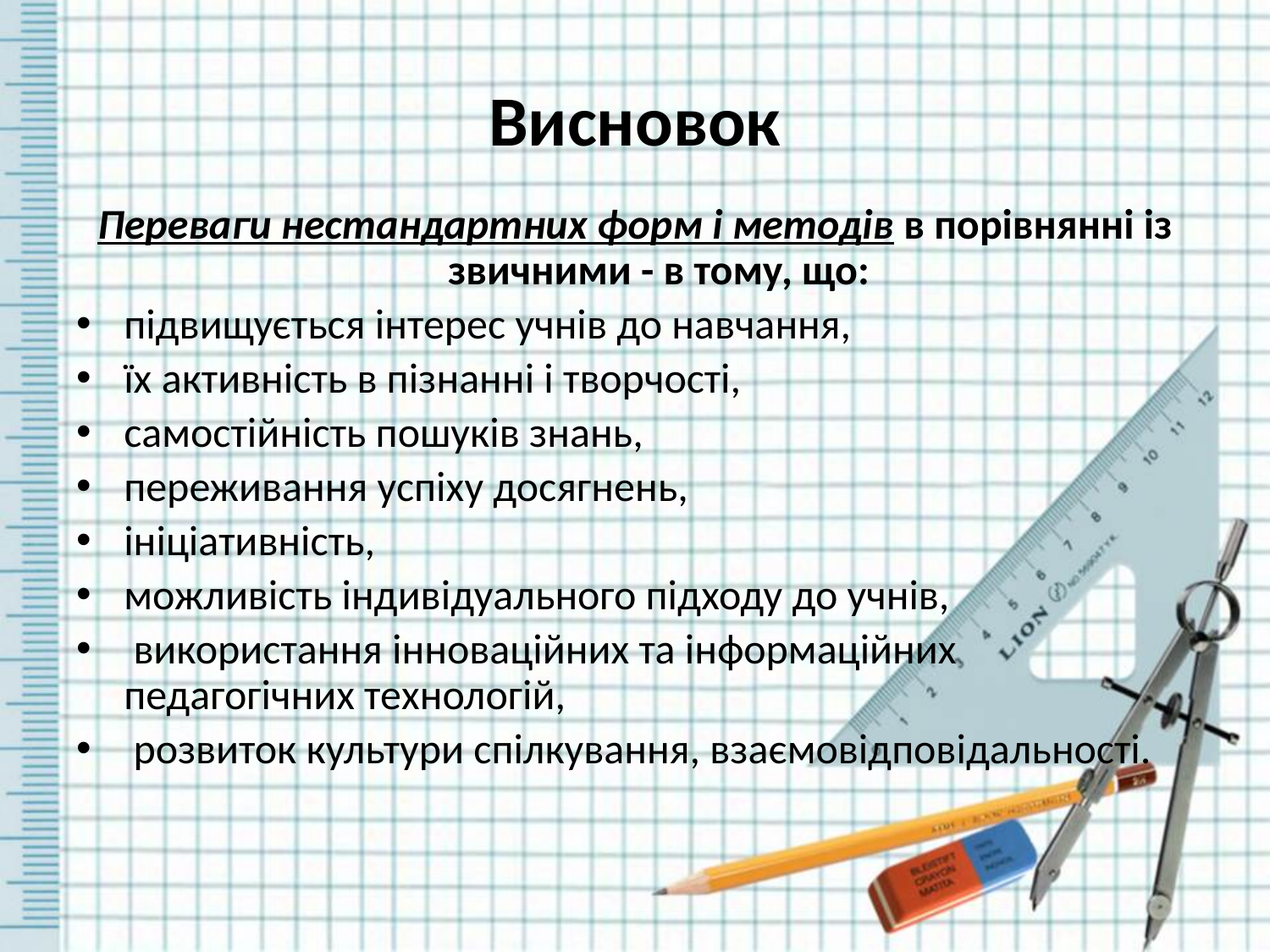

# Висновок
Переваги нестандартних форм і методів в порівнянні із звичними - в тому, що:
підвищується інтерес учнів до навчання,
їх активність в пізнанні і творчості,
самостійність пошуків знань,
переживання успіху досягнень,
ініціативність,
можливість індивідуального підходу до учнів,
 використання інноваційних та інформаційних педагогічних технологій,
 розвиток культури спілкування, взаємовідповідальності.